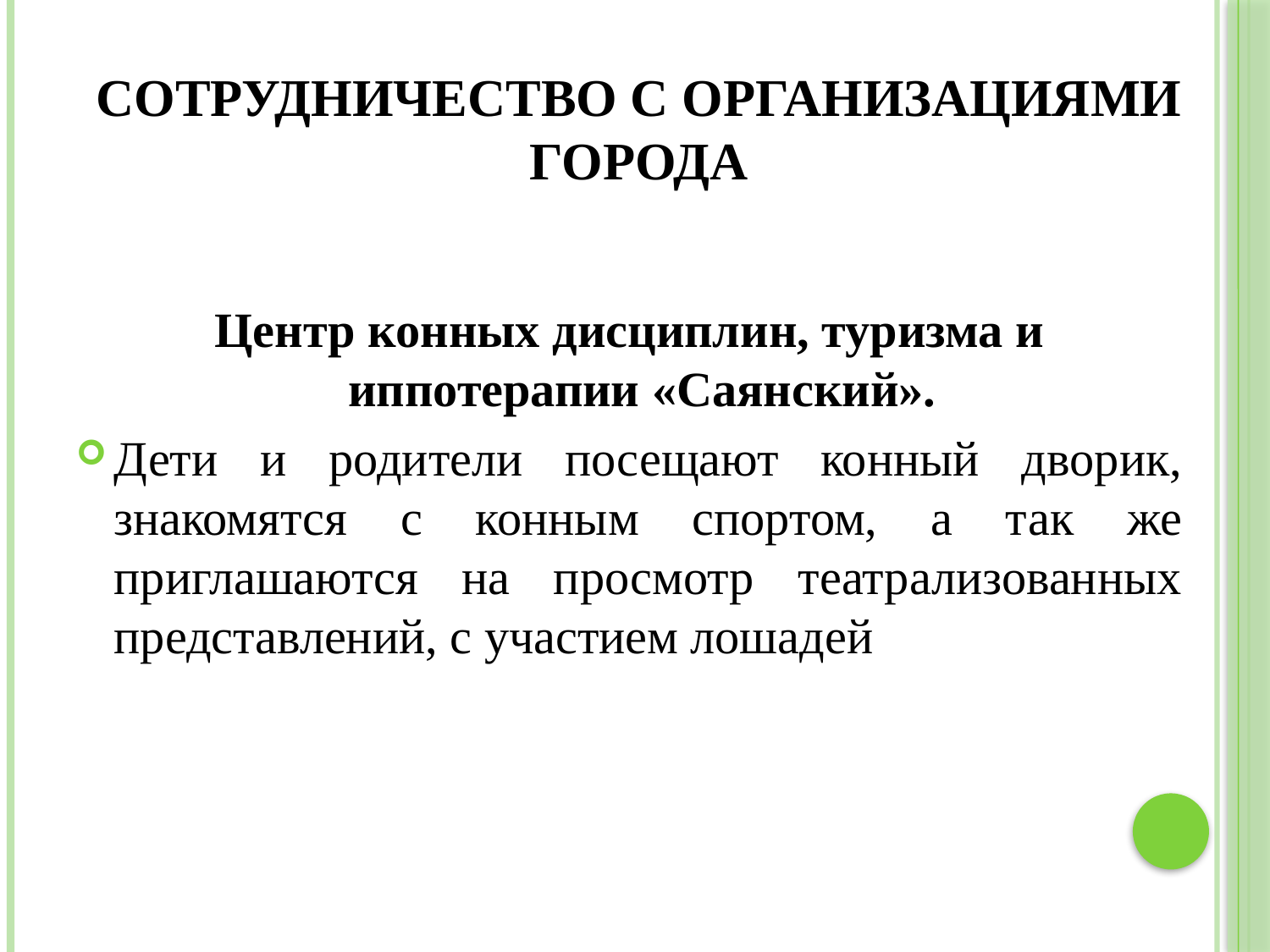

# сотрудничество с организациями города

Центр конных дисциплин, туризма и иппотерапии «Саянский».
Дети и родители посещают конный дворик, знакомятся с конным спортом, а так же приглашаются на просмотр театрализованных представлений, с участием лошадей